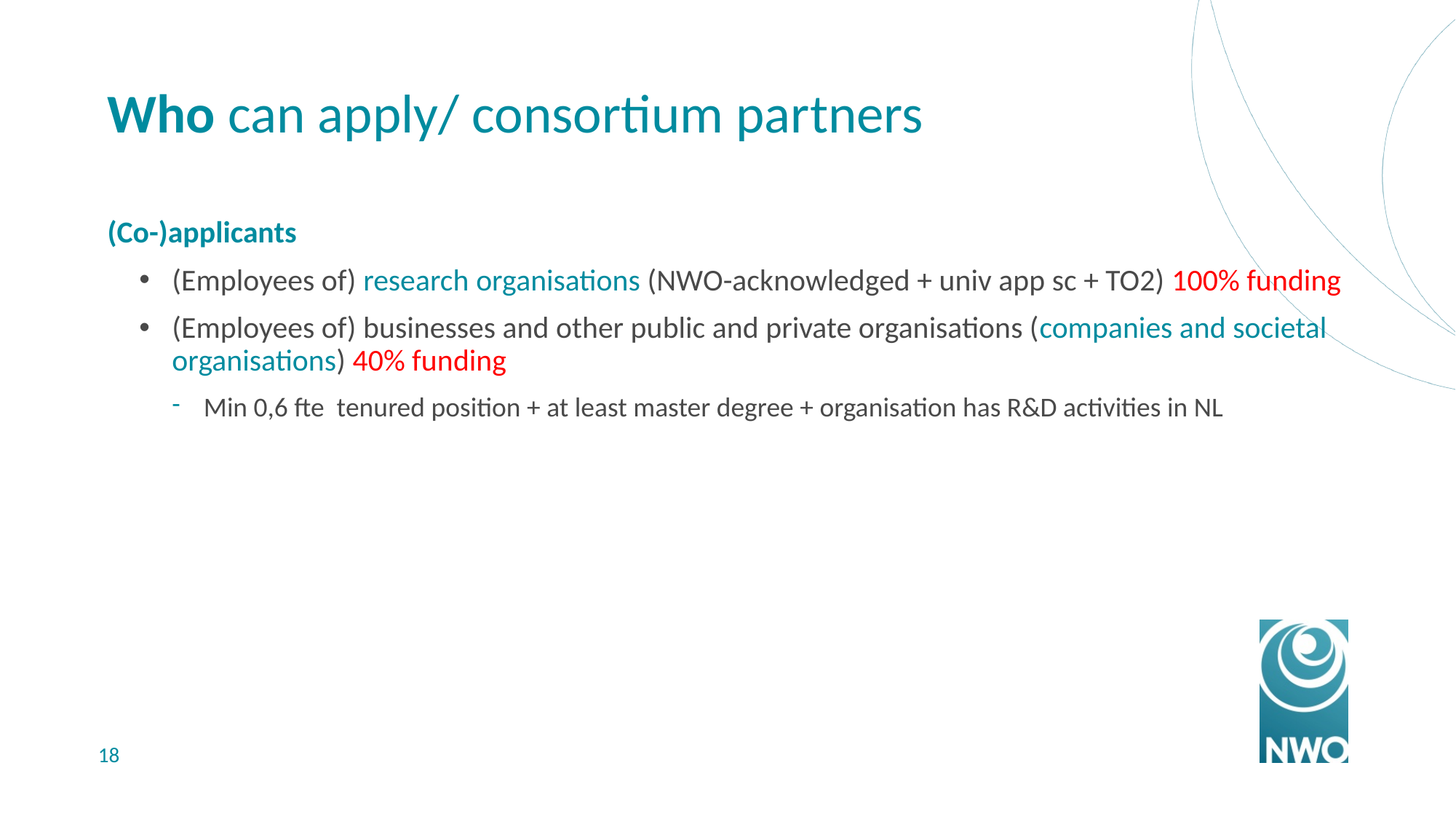

# Who can apply/ consortium partners
(Co-)applicants
(Employees of) research organisations (NWO-acknowledged + univ app sc + TO2) 100% funding
(Employees of) businesses and other public and private organisations (companies and societal organisations) 40% funding
Min 0,6 fte  tenured position + at least master degree + organisation has R&D activities in NL

18